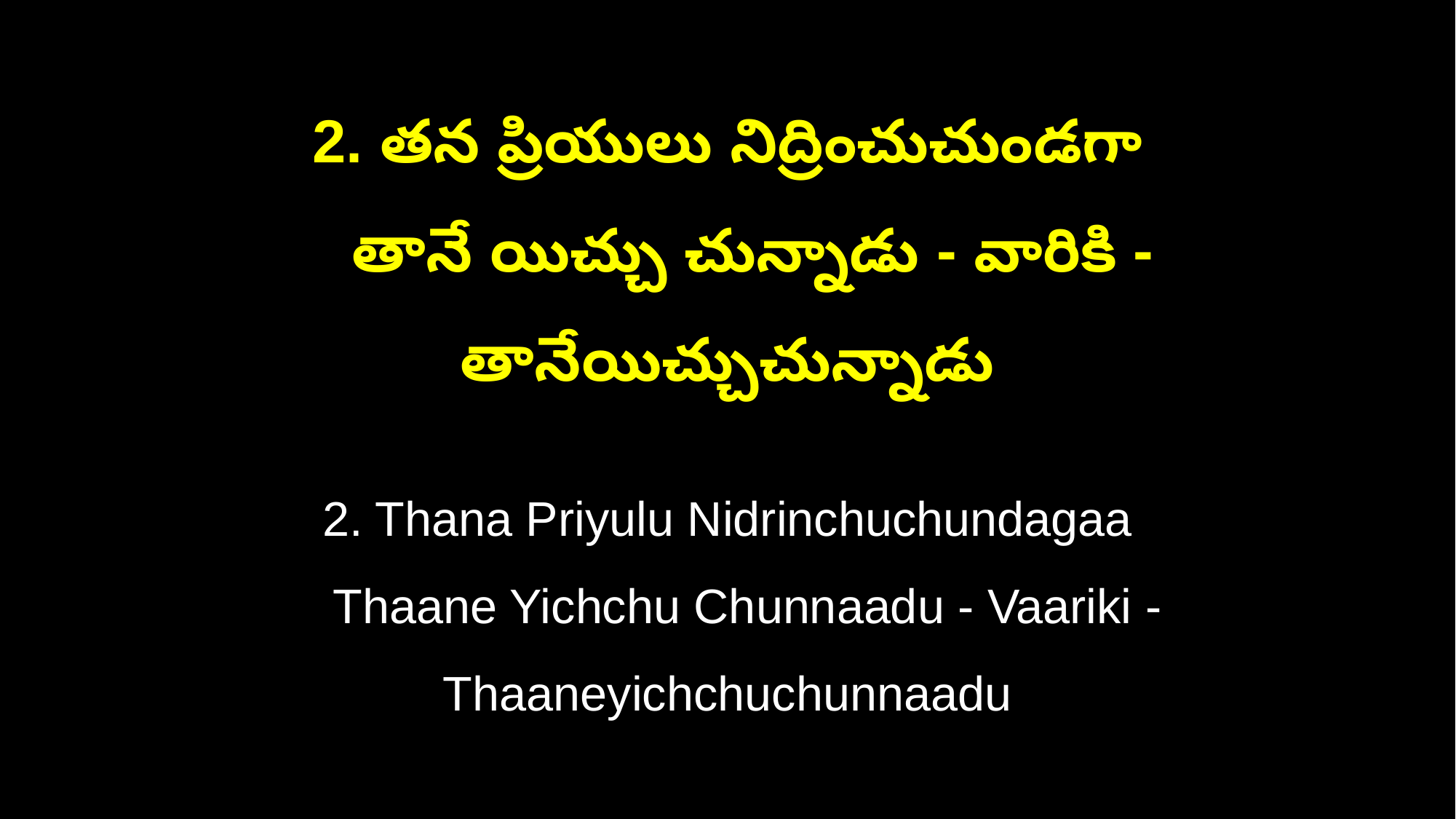

2. తన ప్రియులు నిద్రించుచుండగా
   తానే యిచ్చు చున్నాడు - వారికి - తానేయిచ్చుచున్నాడు
2. Thana Priyulu Nidrinchuchundagaa
   Thaane Yichchu Chunnaadu - Vaariki - Thaaneyichchuchunnaadu